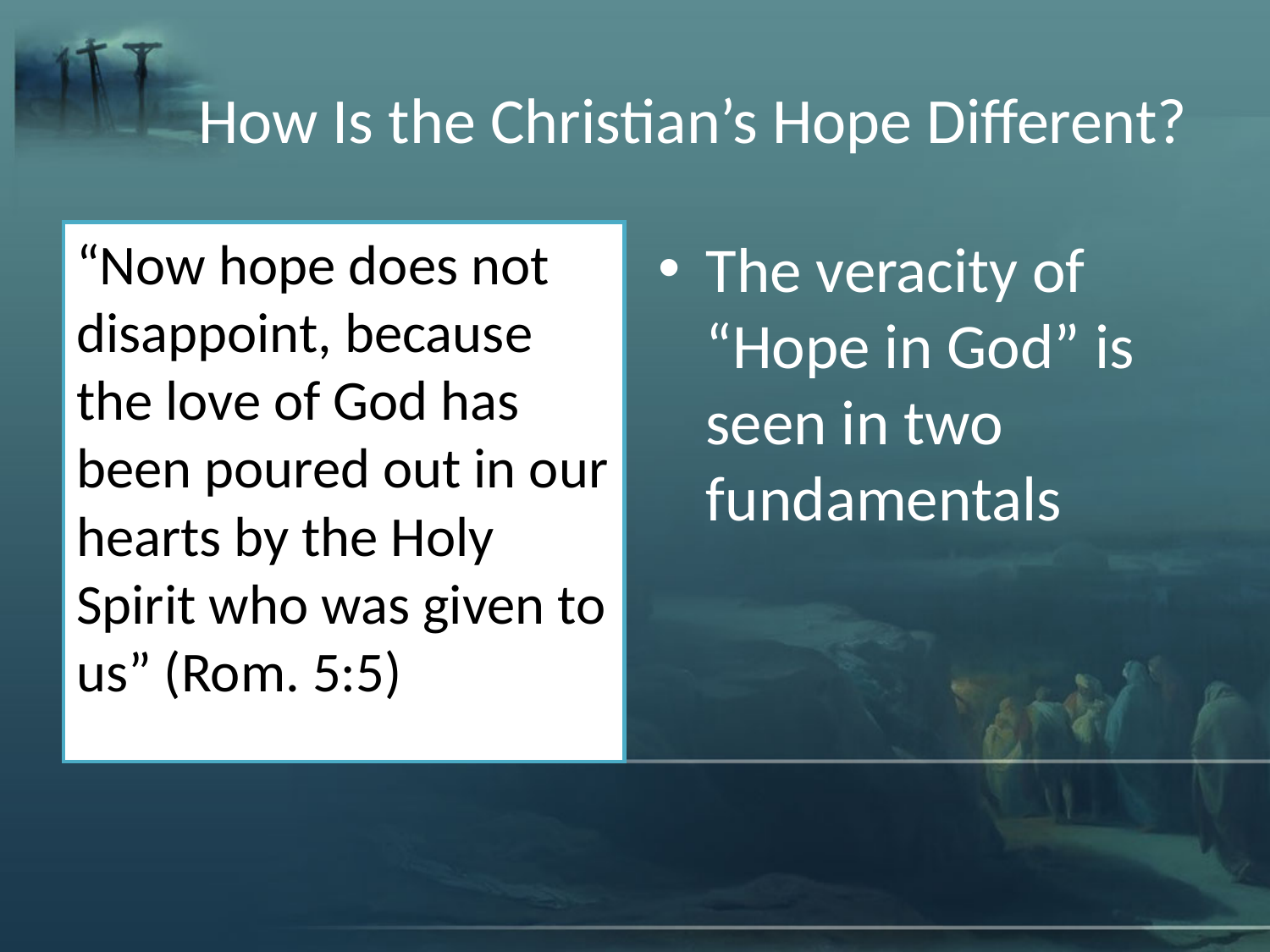

# How Is the Christian’s Hope Different?
The veracity of “Hope in God” is seen in two fundamentals
“Now hope does not disappoint, because the love of God has been poured out in our hearts by the Holy Spirit who was given to us” (Rom. 5:5)